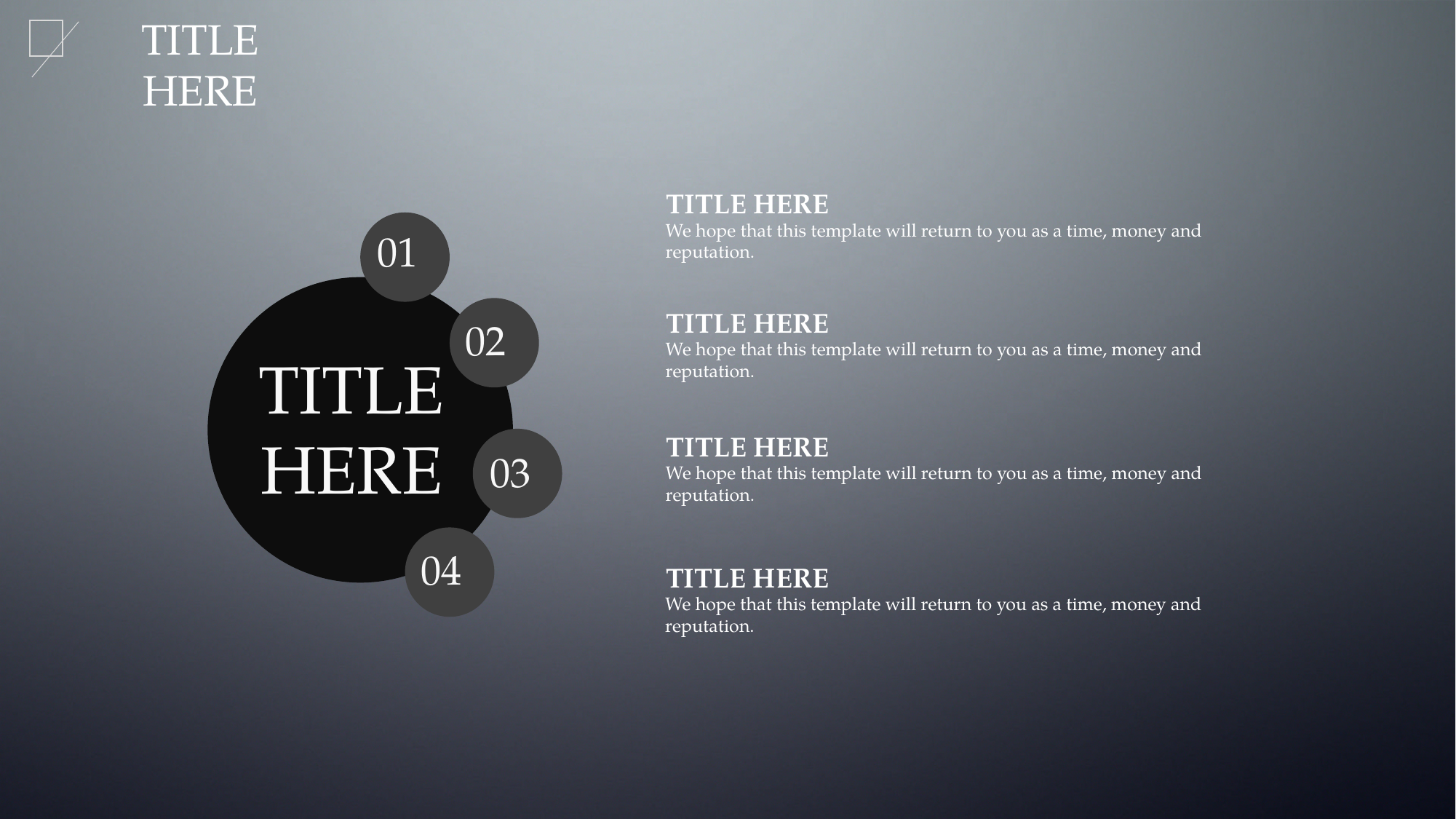

TITLE HERE

TITLE HERE

01
We hope that this template will return to you as a time, money and reputation.

02
TITLE HERE
We hope that this template will return to you as a time, money and reputation.
TITLE HERE
TITLE HERE

03
We hope that this template will return to you as a time, money and reputation.

04
TITLE HERE
We hope that this template will return to you as a time, money and reputation.